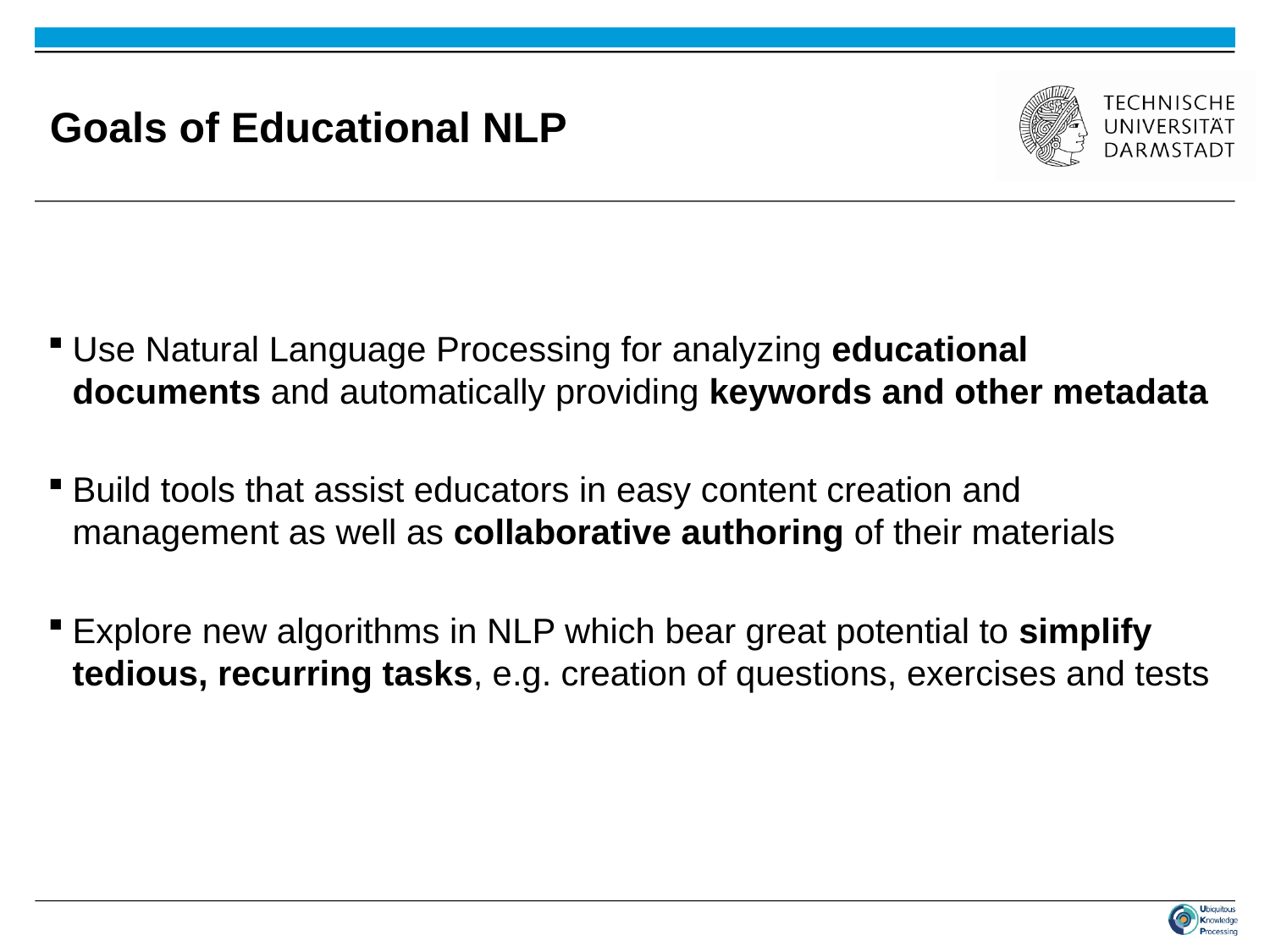

# Goals of Educational NLP

Use Natural Language Processing for analyzing educational documents and automatically providing keywords and other metadata

Build tools that assist educators in easy content creation and management as well as collaborative authoring of their materials

Explore new algorithms in NLP which bear great potential to simplify tedious, recurring tasks, e.g. creation of questions, exercises and tests